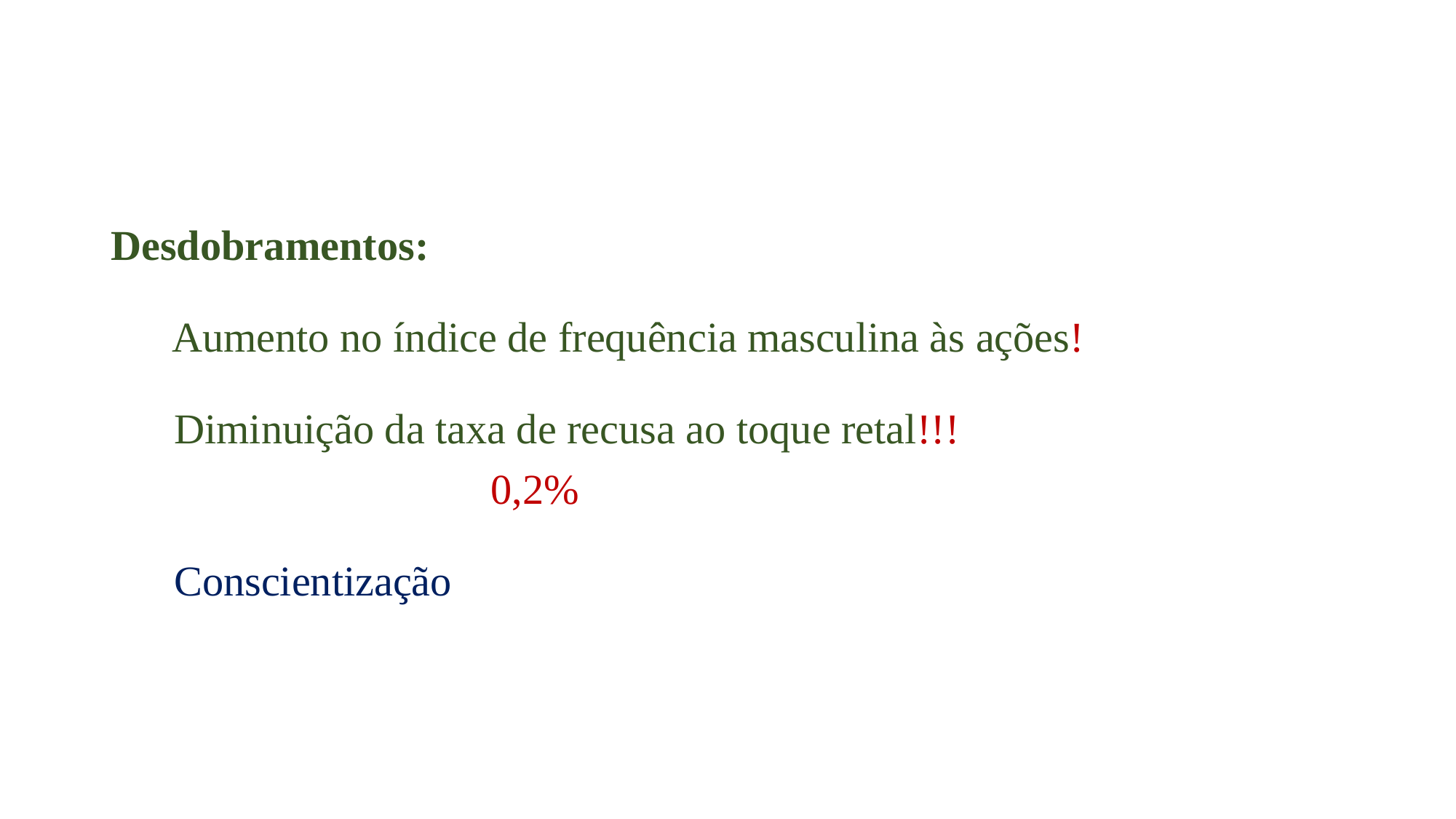

Desdobramentos:
     
      Aumento no índice de frequência masculina às ações!
     
      Diminuição da taxa de recusa ao toque retal!!!
                                    0,2%
     
      Conscientização